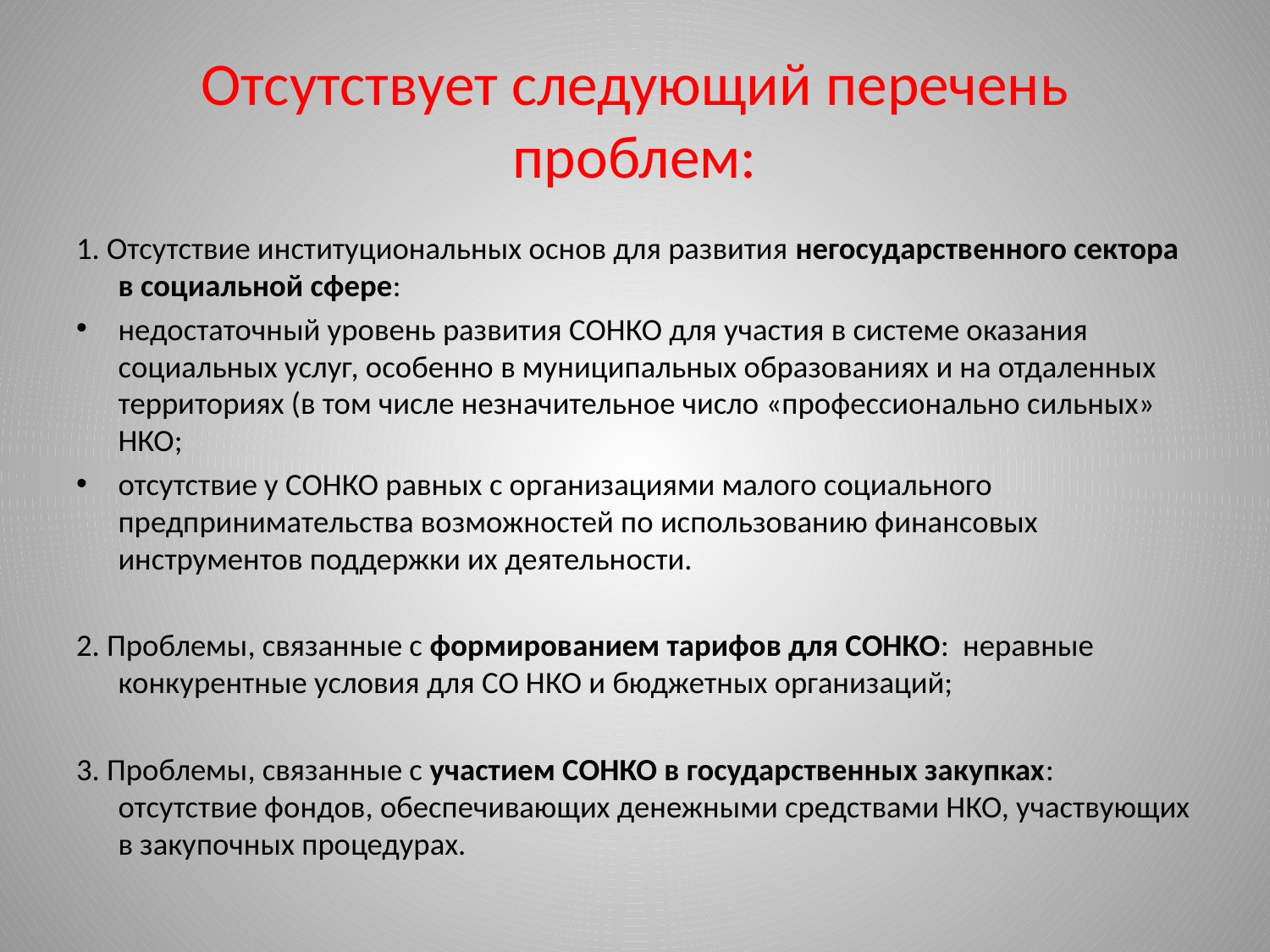

# Отсутствует следующий перечень проблем:
1. Отсутствие институциональных основ для развития негосударственного сектора в социальной сфере:
недостаточный уровень развития СОНКО для участия в системе оказания социальных услуг, особенно в муниципальных образованиях и на отдаленных территориях (в том числе незначительное число «профессионально сильных» НКО;
отсутствие у СОНКО равных с организациями малого социального предпринимательства возможностей по использованию финансовых инструментов поддержки их деятельности.

2. Проблемы, связанные с формированием тарифов для СОНКО:  неравные конкурентные условия для СО НКО и бюджетных организаций;

3. Проблемы, связанные с участием СОНКО в государственных закупках:  отсутствие фондов, обеспечивающих денежными средствами НКО, участвующих в закупочных процедурах.